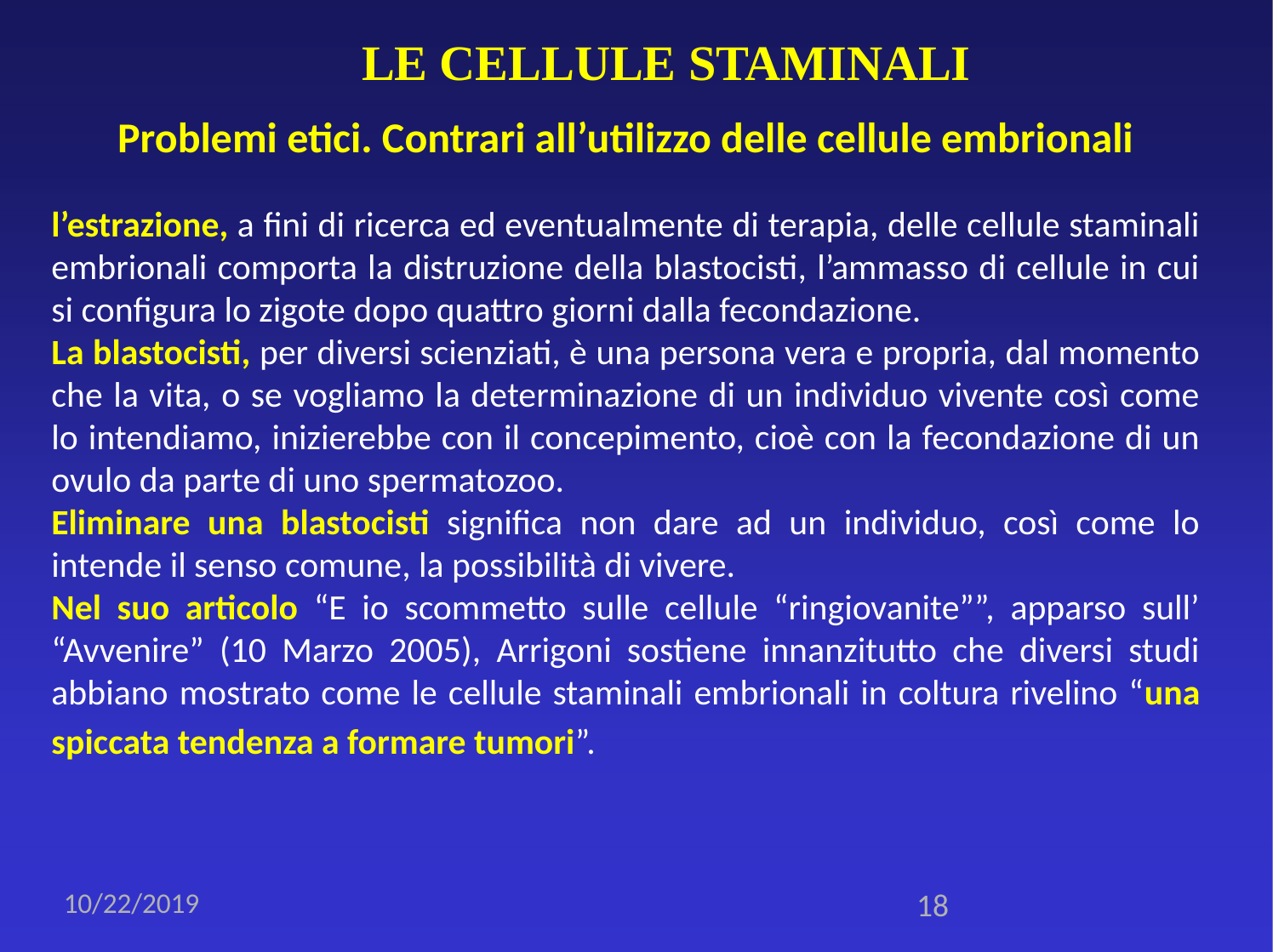

LE CELLULE STAMINALI
Problemi etici. Contrari all’utilizzo delle cellule embrionali
l’estrazione, a fini di ricerca ed eventualmente di terapia, delle cellule staminali embrionali comporta la distruzione della blastocisti, l’ammasso di cellule in cui si configura lo zigote dopo quattro giorni dalla fecondazione.
La blastocisti, per diversi scienziati, è una persona vera e propria, dal momento che la vita, o se vogliamo la determinazione di un individuo vivente così come lo intendiamo, inizierebbe con il concepimento, cioè con la fecondazione di un ovulo da parte di uno spermatozoo.
Eliminare una blastocisti significa non dare ad un individuo, così come lo intende il senso comune, la possibilità di vivere.
Nel suo articolo “E io scommetto sulle cellule “ringiovanite””, apparso sull’ “Avvenire” (10 Marzo 2005), Arrigoni sostiene innanzitutto che diversi studi abbiano mostrato come le cellule staminali embrionali in coltura rivelino “una spiccata tendenza a formare tumori”.

10/22/2019
18